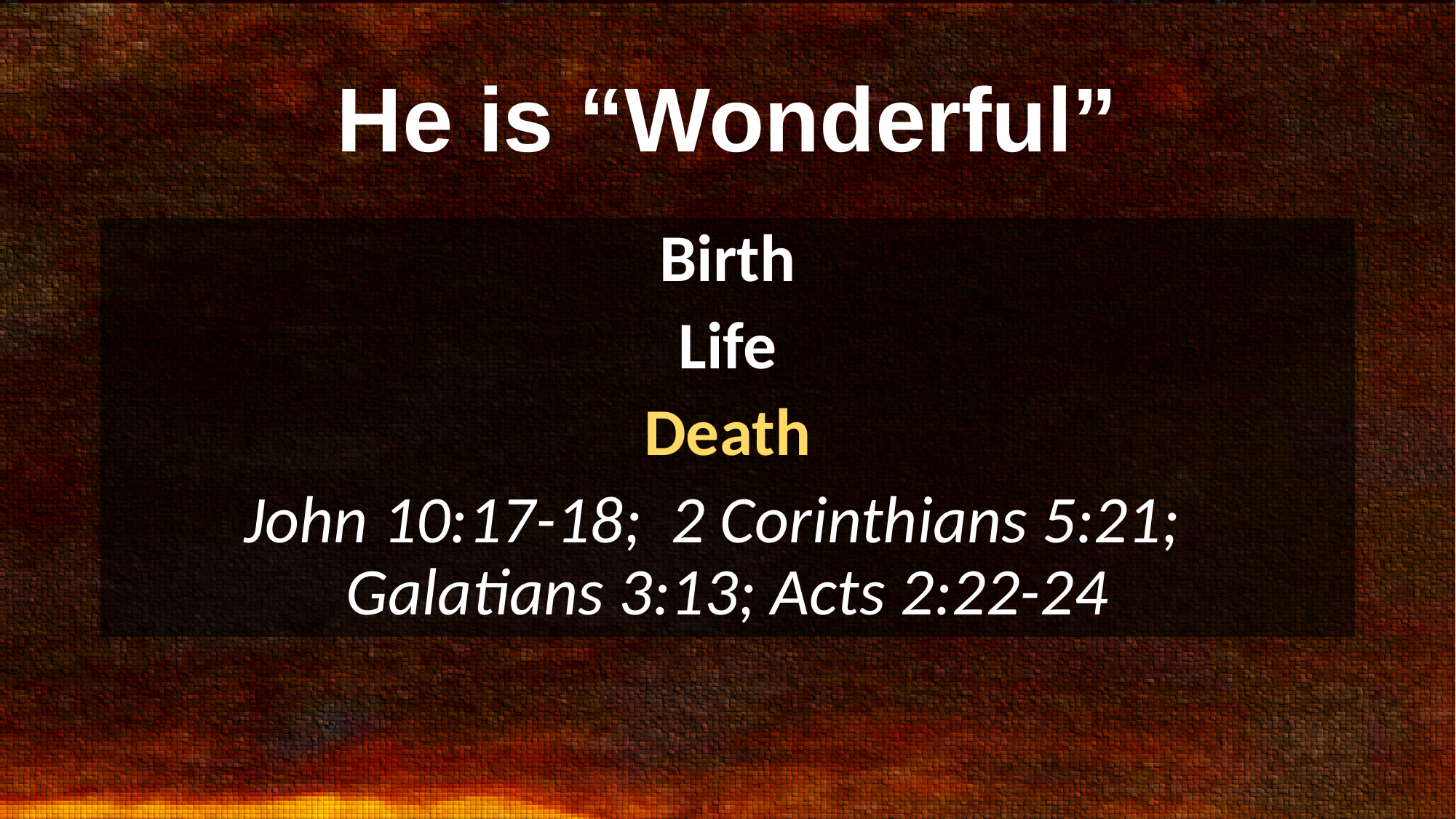

# He is “Wonderful”
Birth
Life
Death
John 10:17-18;  2 Corinthians 5:21;   Galatians 3:13; Acts 2:22-24